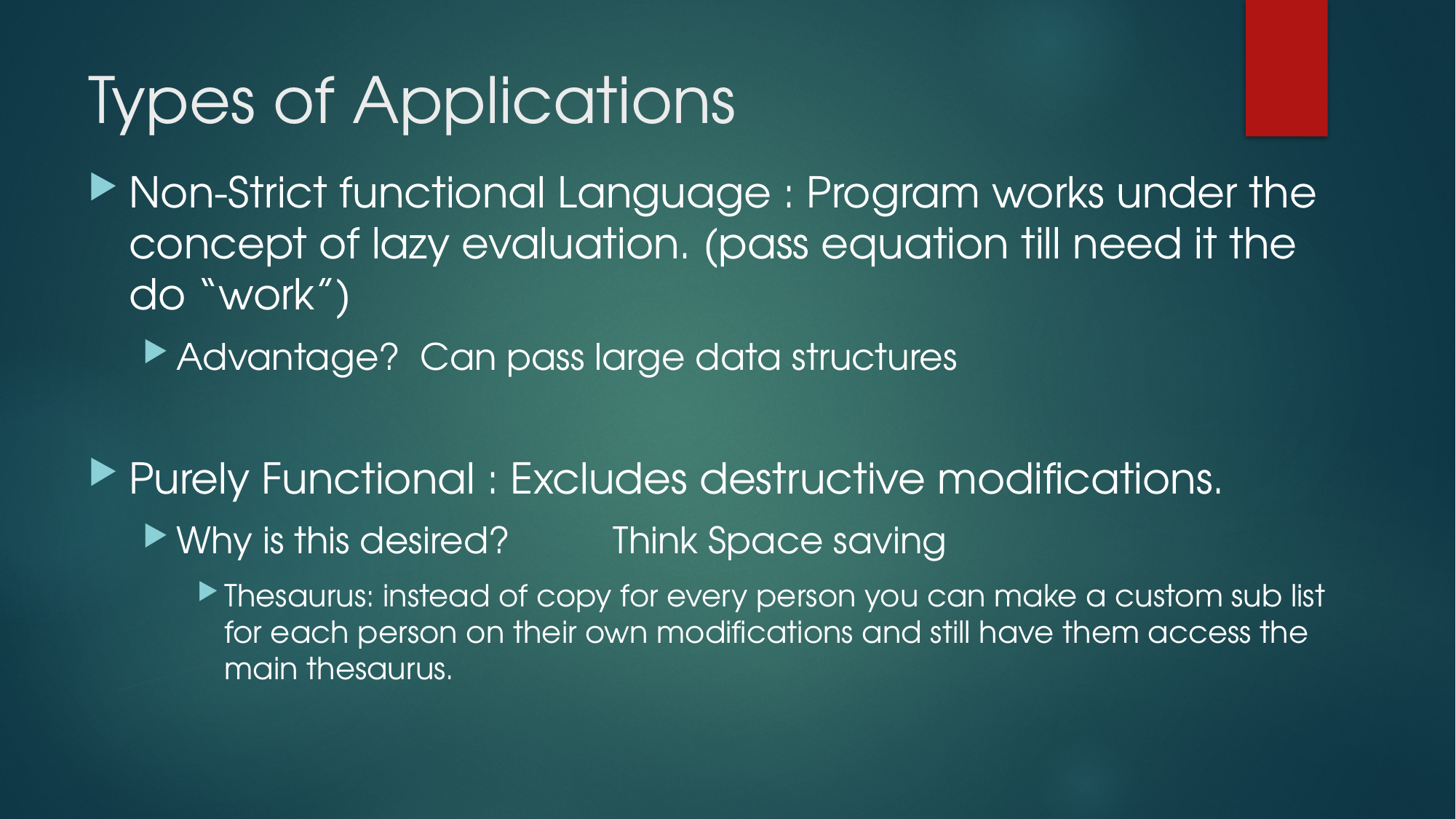

# Types of Applications
Non-Strict functional Language : Program works under the concept of lazy evaluation. (pass equation till need it the do “work”)
Advantage?  Can pass large data structures

Purely Functional : Excludes destructive modifications.
Why is this desired?	Think Space saving
Thesaurus: instead of copy for every person you can make a custom sub list for each person on their own modifications and still have them access the main thesaurus.